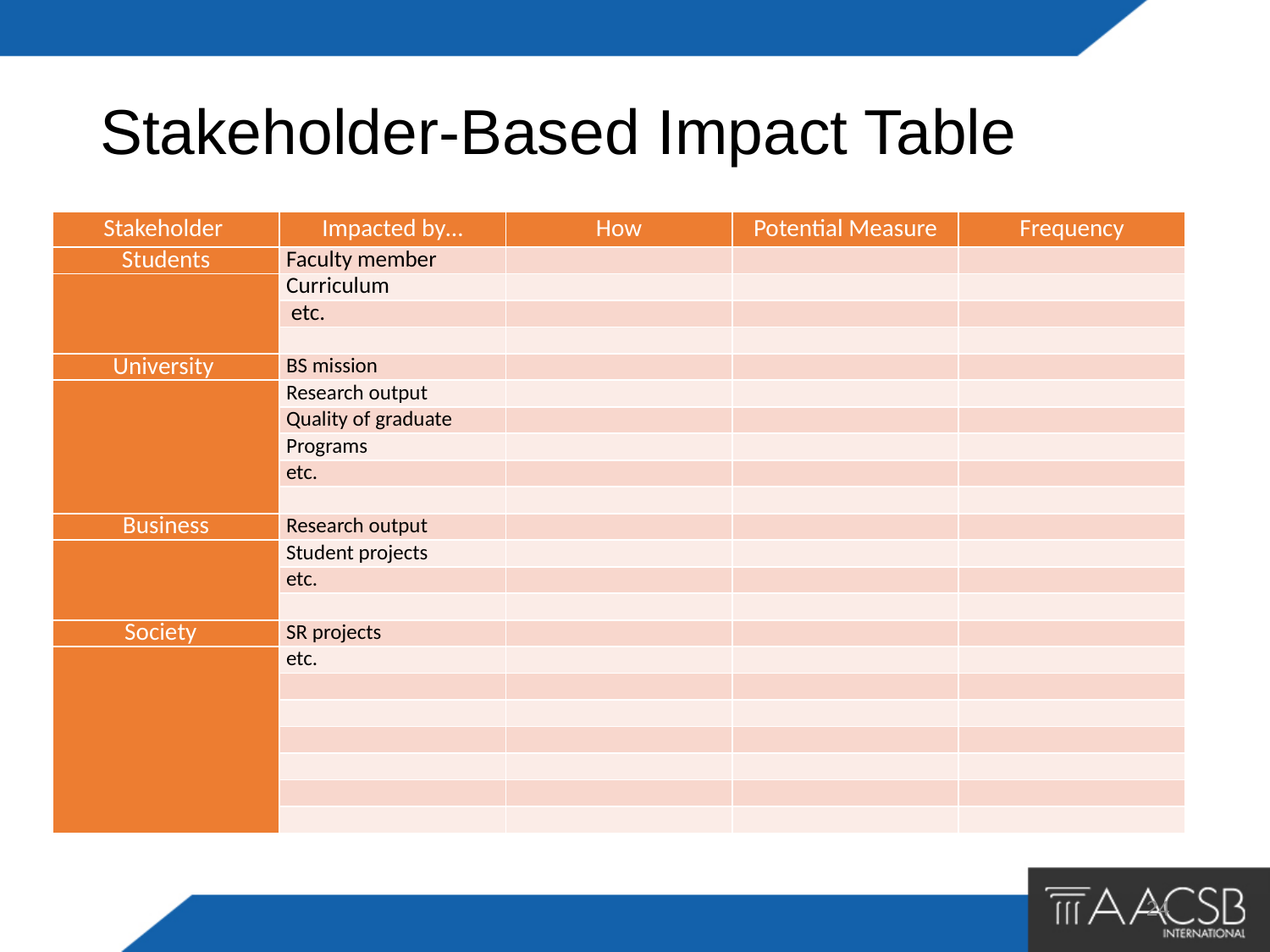

# Stakeholder-Based Impact Table
| Stakeholder | Impacted by… | How | Potential Measure | Frequency |
| --- | --- | --- | --- | --- |
| Students | Faculty member |  |  |  |
|  | Curriculum |  |  |  |
|  | etc. |  |  |  |
|  |  |  |  |  |
| University | BS mission |  |  |  |
|  | Research output |  |  |  |
|  | Quality of graduate |  |  |  |
|  | Programs |  |  |  |
|  | etc. |  |  |  |
|  |  |  |  |  |
| Business | Research output |  |  |  |
|  | Student projects |  |  |  |
|  | etc. |  |  |  |
|  |  |  |  |  |
| Society | SR projects |  |  |  |
|  | etc. |  |  |  |
|  |  |  |  |  |
|  |  |  |  |  |
|  |  |  |  |  |
|  |  |  |  |  |
|  |  |  |  |  |
|  |  |  |  |  |
24